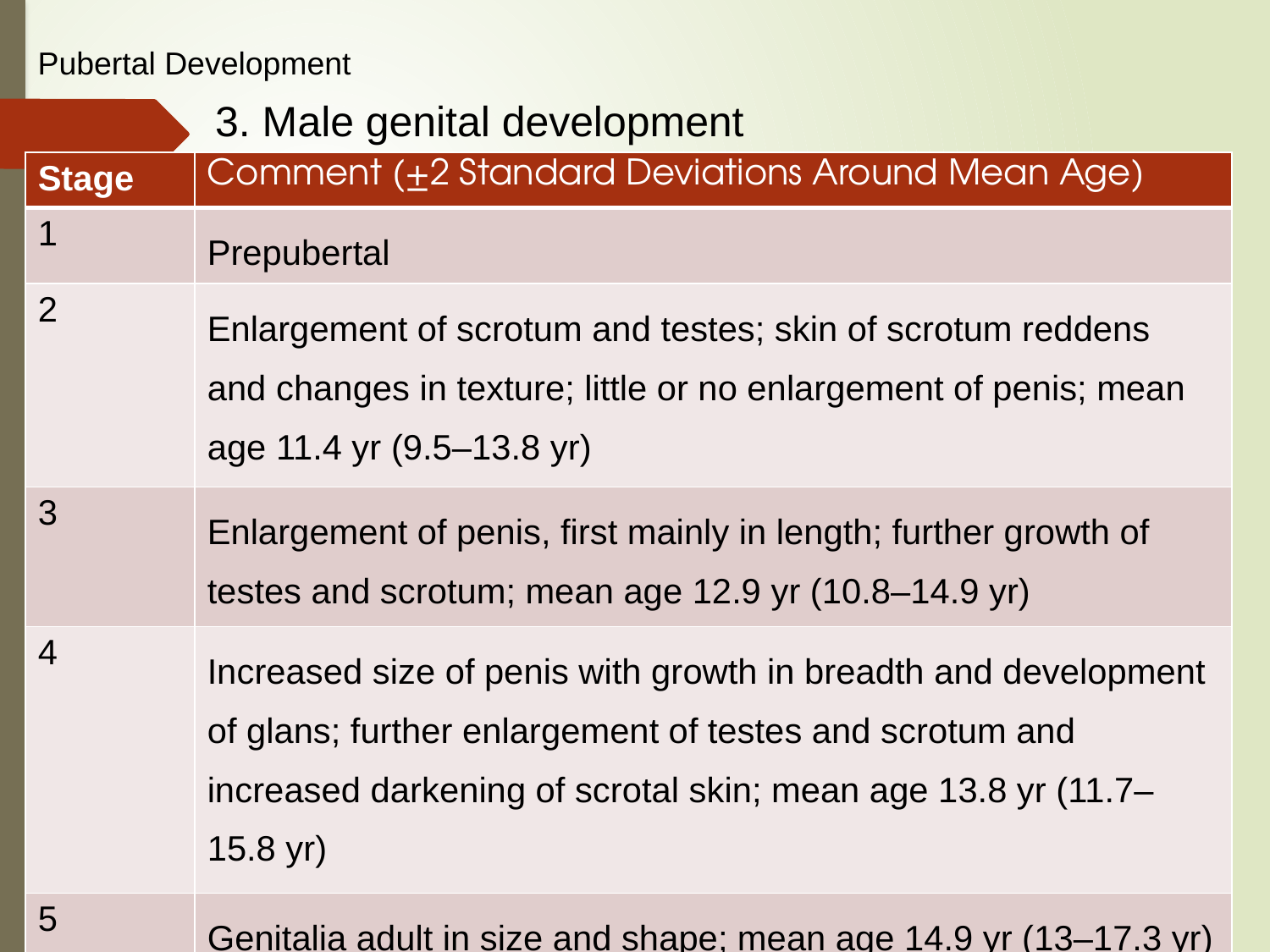

Pubertal Development
3. Male genital development
| Stage | Comment (±2 Standard Deviations Around Mean Age) |
| --- | --- |
| 1 | Prepubertal |
| 2 | Enlargement of scrotum and testes; skin of scrotum reddens and changes in texture; little or no enlargement of penis; mean age 11.4 yr (9.5–13.8 yr) |
| 3 | Enlargement of penis, first mainly in length; further growth of testes and scrotum; mean age 12.9 yr (10.8–14.9 yr) |
| 4 | Increased size of penis with growth in breadth and development of glans; further enlargement of testes and scrotum and increased darkening of scrotal skin; mean age 13.8 yr (11.7–15.8 yr) |
| 5 | Genitalia adult in size and shape; mean age 14.9 yr (13–17.3 yr) |